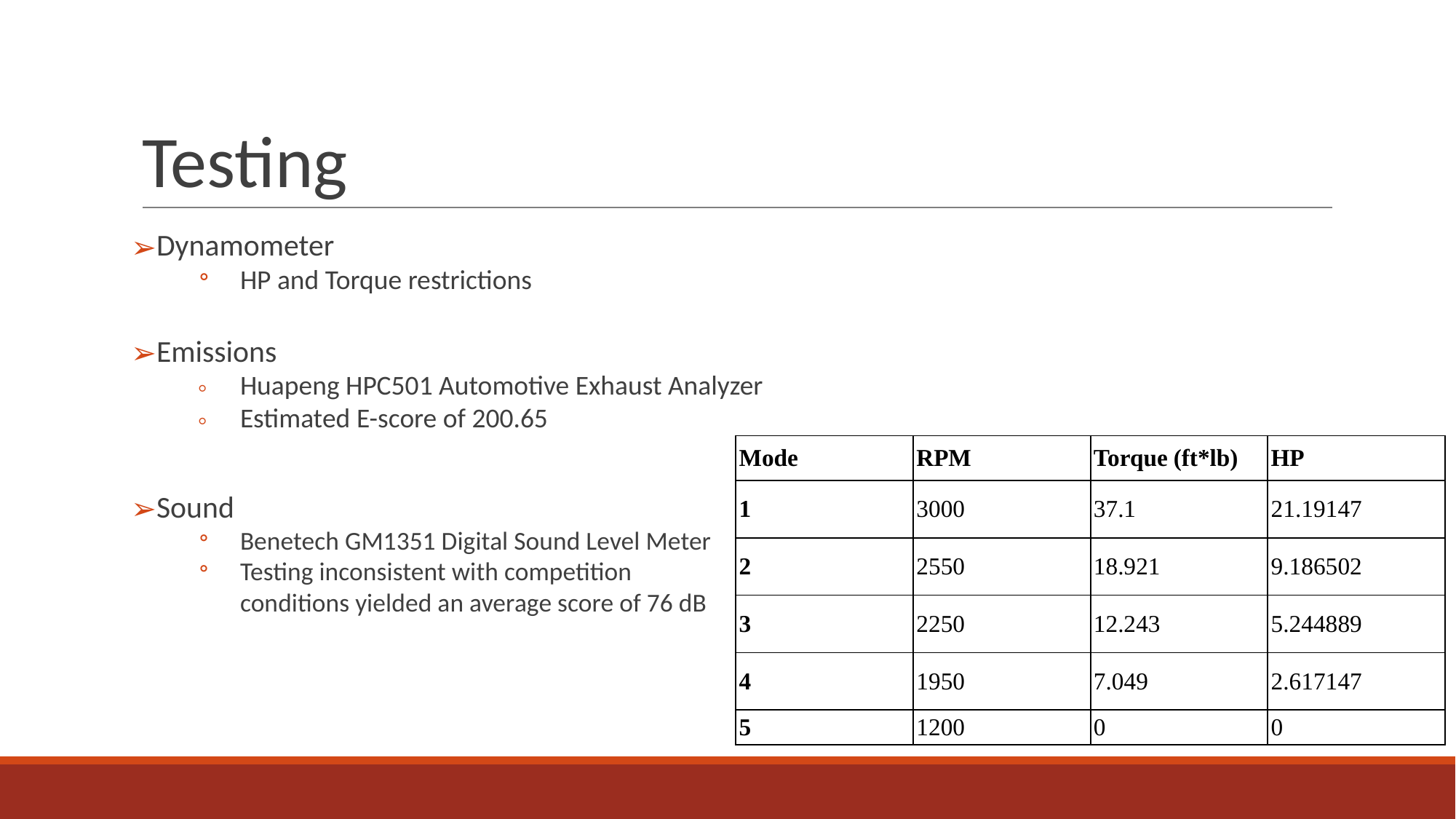

# Testing

Dynamometer
HP and Torque restrictions

Emissions
Huapeng HPC501 Automotive Exhaust Analyzer
Estimated E-score of 200.65

Sound
Benetech GM1351 Digital Sound Level Meter
Testing inconsistent with competition
conditions yielded an average score of 76 dB

| Mode | RPM | Torque (ft\*lb) | HP |
| --- | --- | --- | --- |
| 1 | 3000 | 37.1 | 21.19147 |
| 2 | 2550 | 18.921 | 9.186502 |
| 3 | 2250 | 12.243 | 5.244889 |
| 4 | 1950 | 7.049 | 2.617147 |
| 5 | 1200 | 0 | 0 |